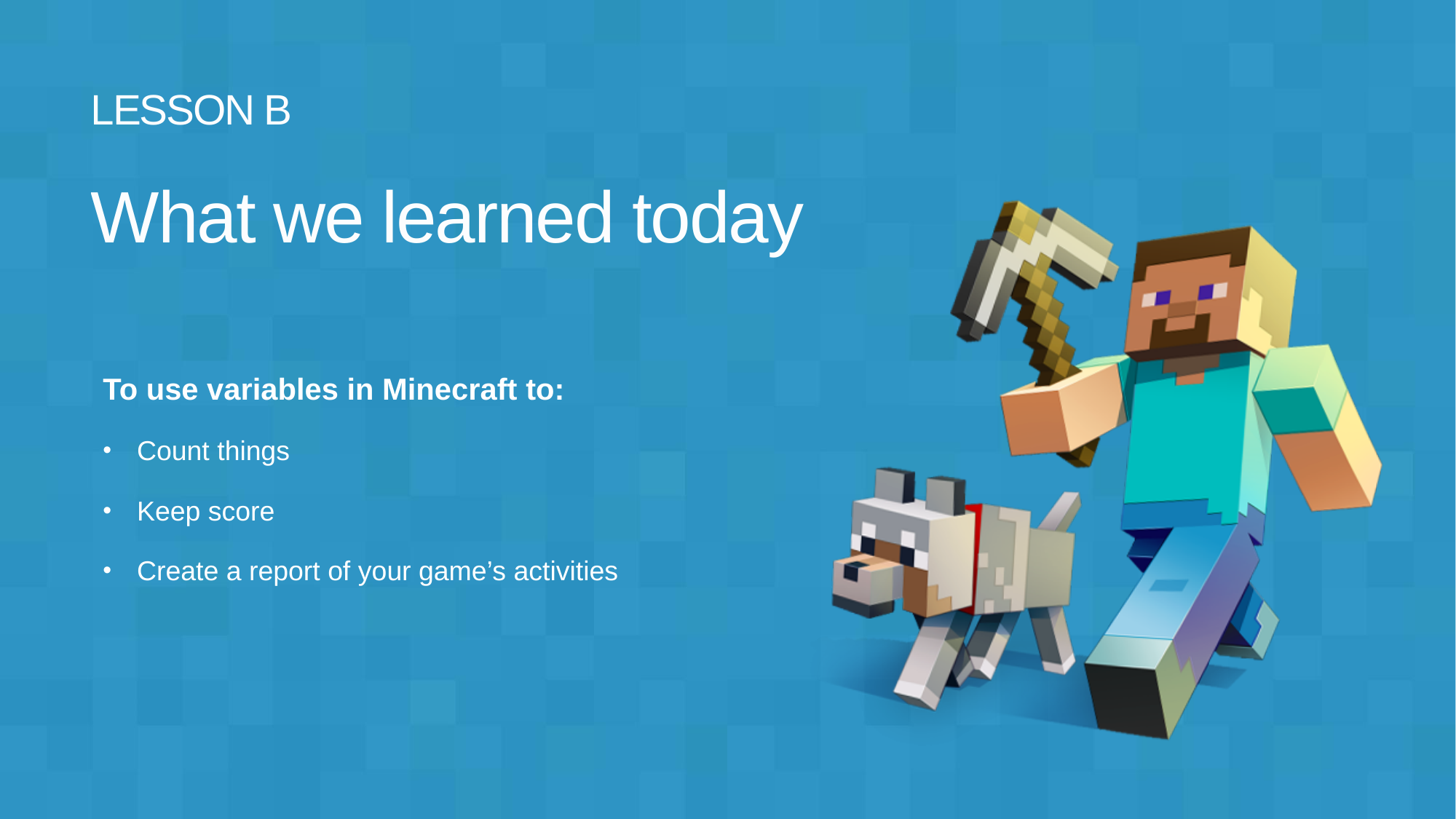

# LESSON B What we learned today
To use variables in Minecraft to:
Count things
Keep score
Create a report of your game’s activities